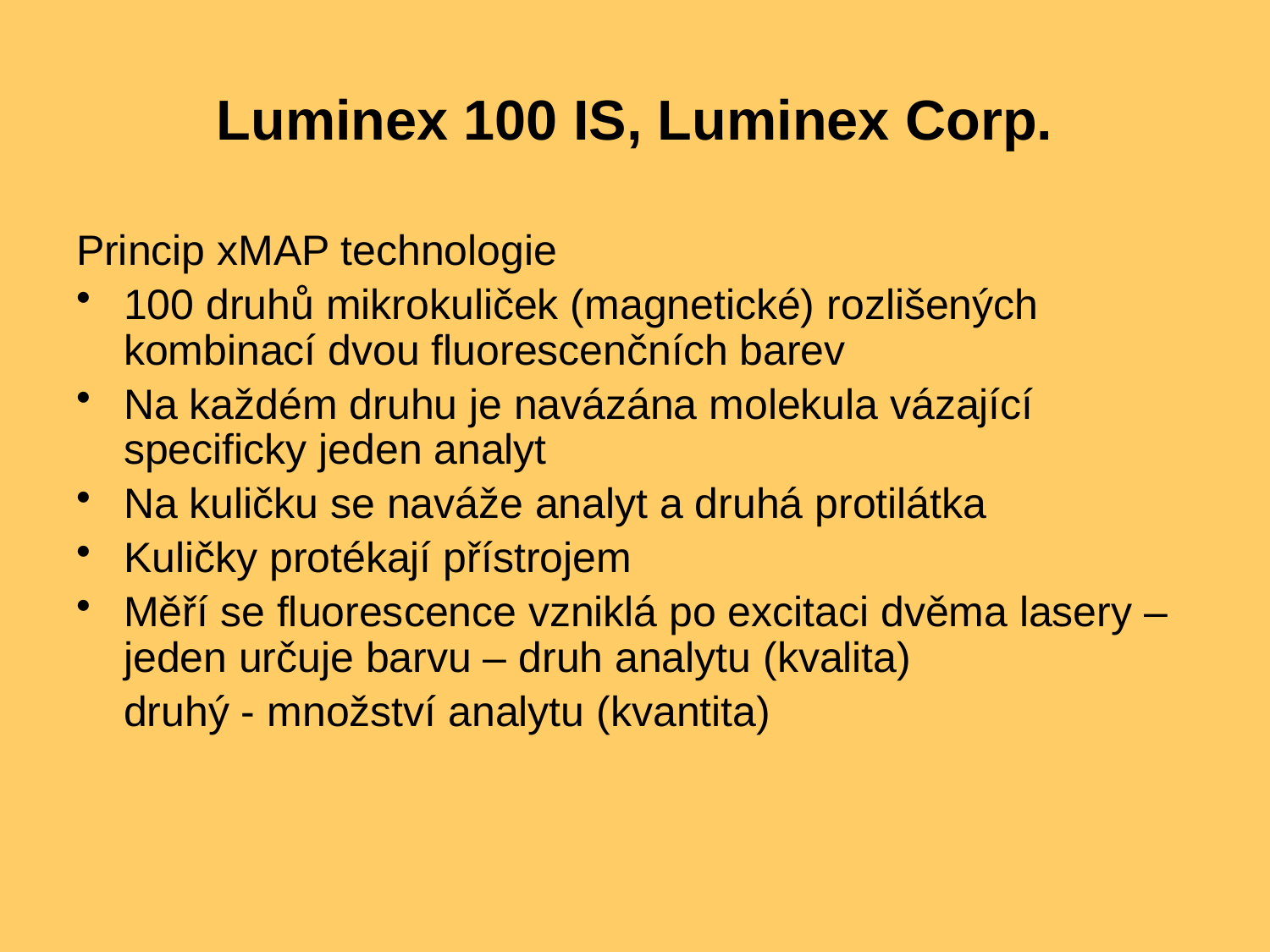

# Luminex 100 IS, Luminex Corp.
Princip xMAP technologie
100 druhů mikrokuliček (magnetické) rozlišených kombinací dvou fluorescenčních barev
Na každém druhu je navázána molekula vázající specificky jeden analyt
Na kuličku se naváže analyt a druhá protilátka
Kuličky protékají přístrojem
Měří se fluorescence vzniklá po excitaci dvěma lasery – jeden určuje barvu – druh analytu (kvalita)
    druhý - množství analytu (kvantita)